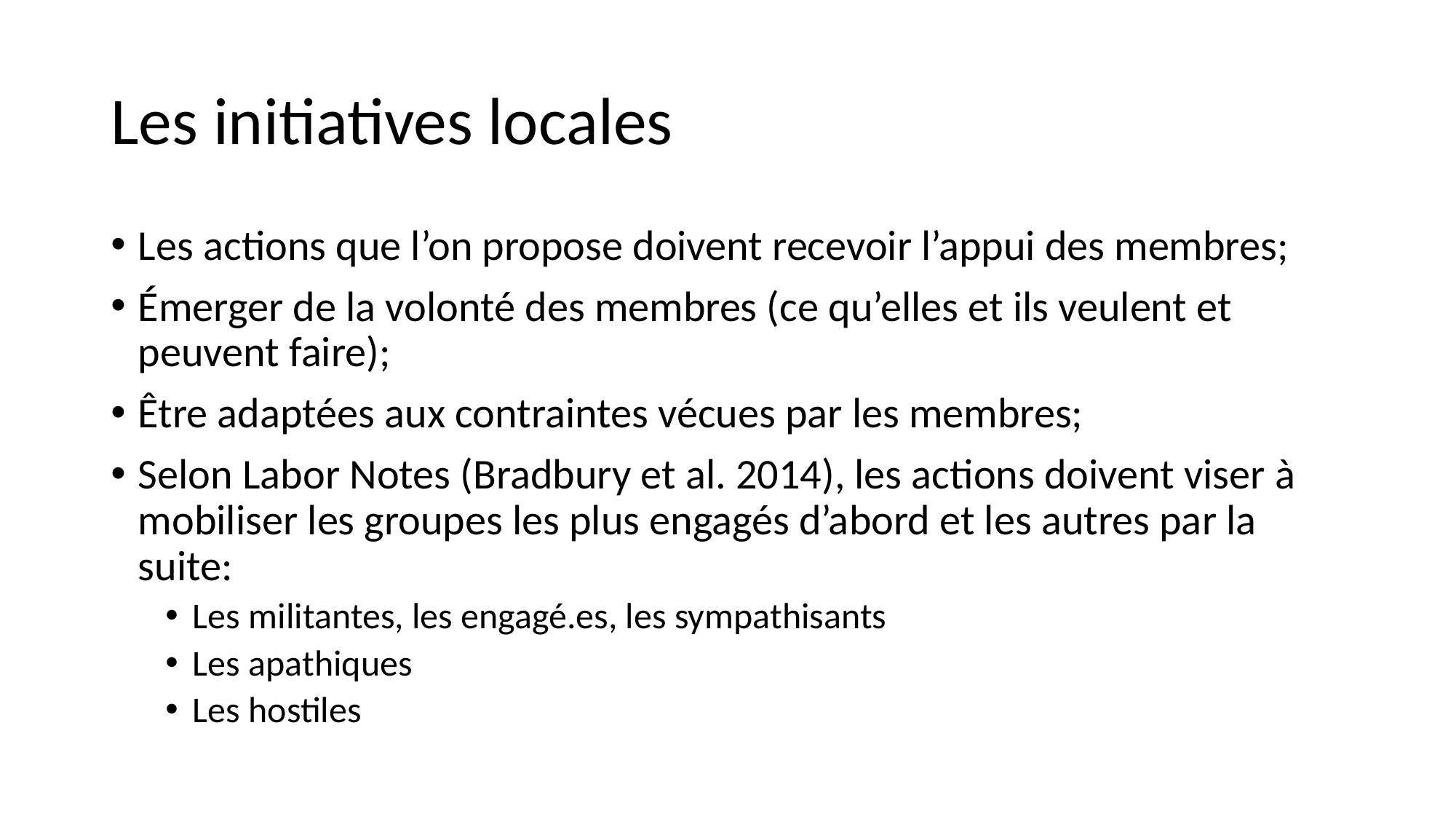

# Les initiatives locales
Les actions que l’on propose doivent recevoir l’appui des membres;
Émerger de la volonté des membres (ce qu’elles et ils veulent et peuvent faire);
Être adaptées aux contraintes vécues par les membres;
Selon Labor Notes (Bradbury et al. 2014), les actions doivent viser à mobiliser les groupes les plus engagés d’abord et les autres par la suite:
Les militantes, les engagé.es, les sympathisants
Les apathiques
Les hostiles